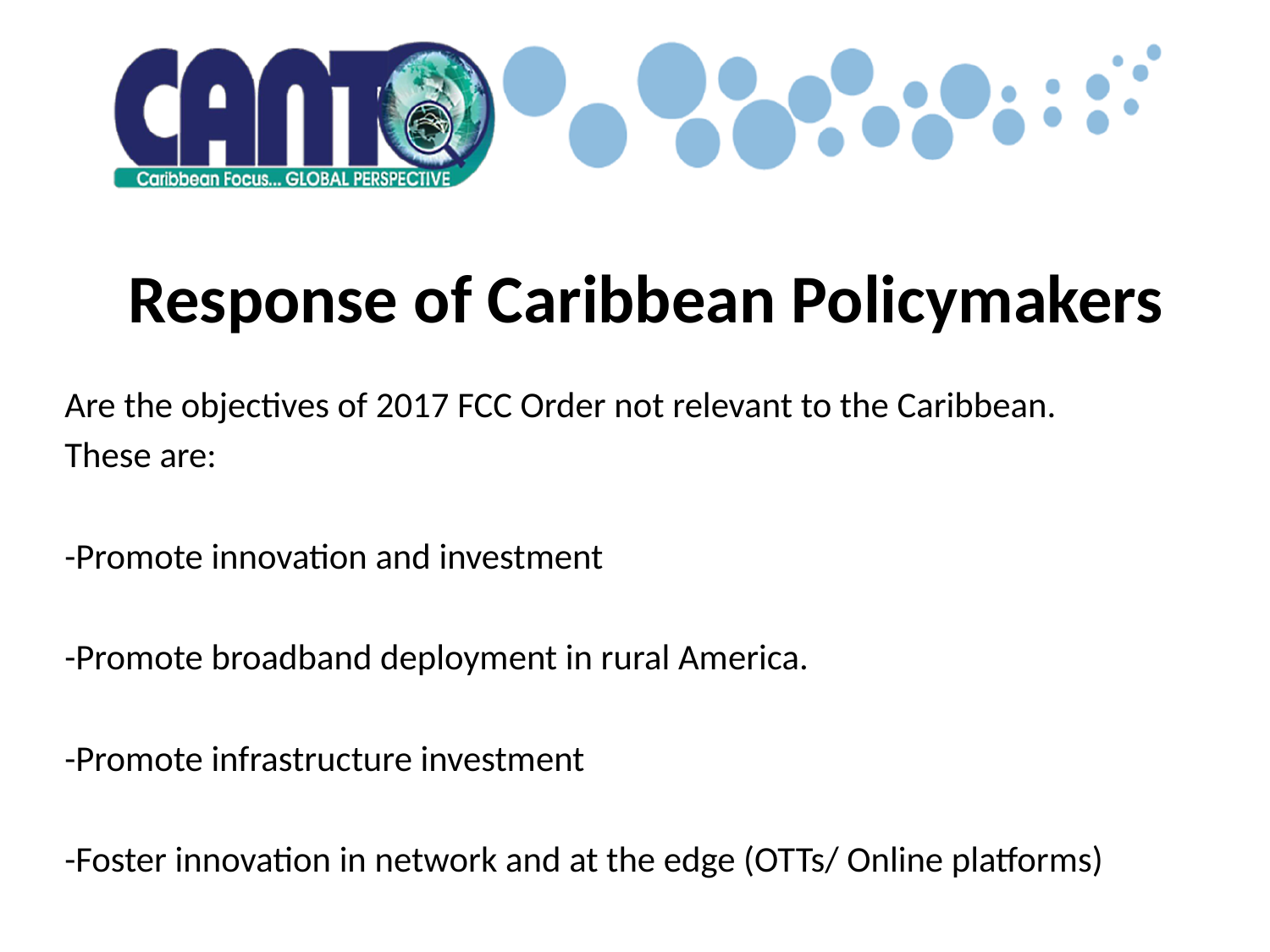

# Response of Caribbean Policymakers
Are the objectives of 2017 FCC Order not relevant to the Caribbean.
These are:

-Promote innovation and investment

-Promote broadband deployment in rural America.

-Promote infrastructure investment

-Foster innovation in network and at the edge (OTTs/ Online platforms)